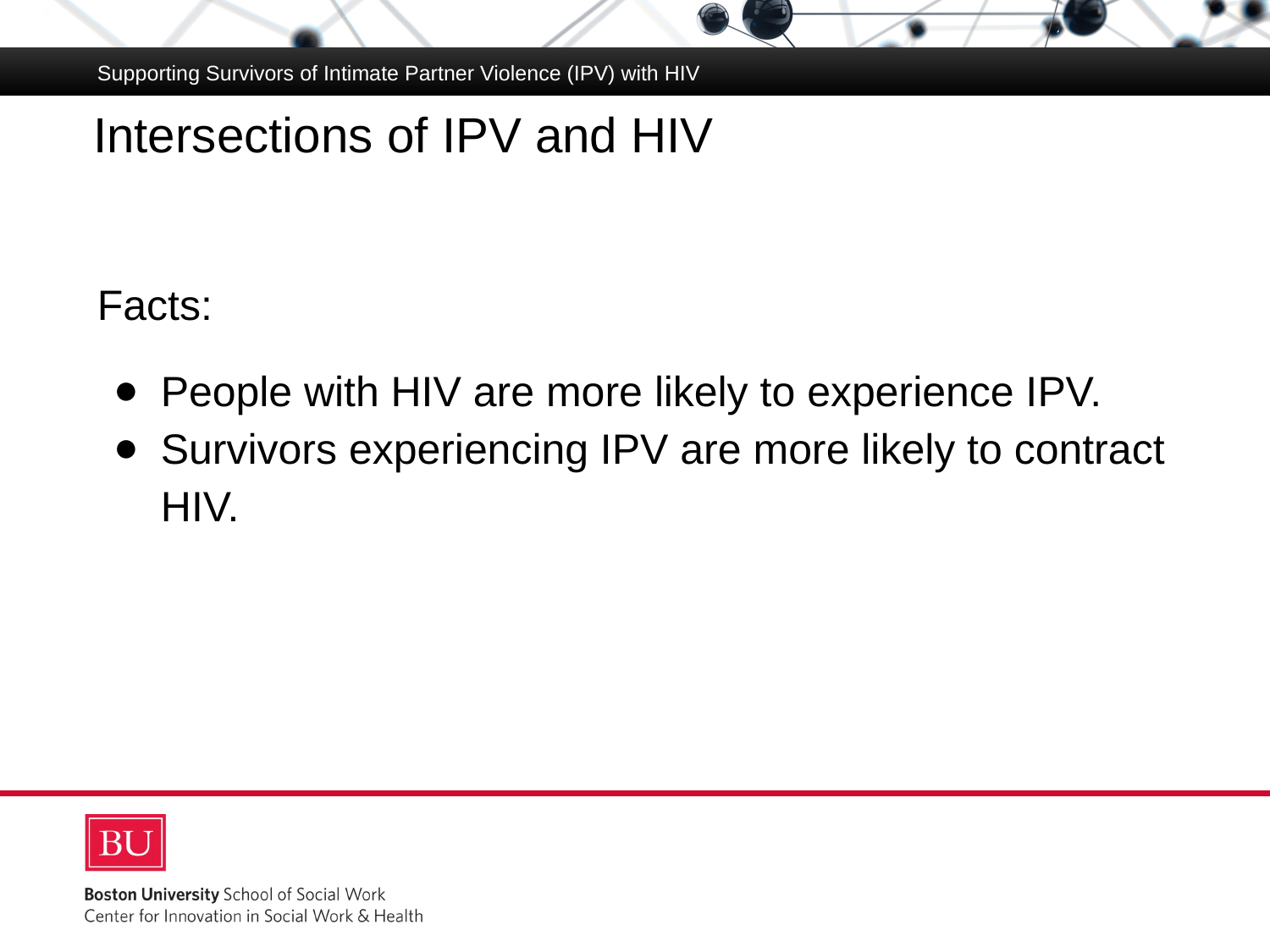

# Intersections of IPV and HIV
Supporting Survivors of Intimate Partner Violence (IPV) with HIV
Facts:
People with HIV are more likely to experience IPV.
Survivors experiencing IPV are more likely to contract HIV.